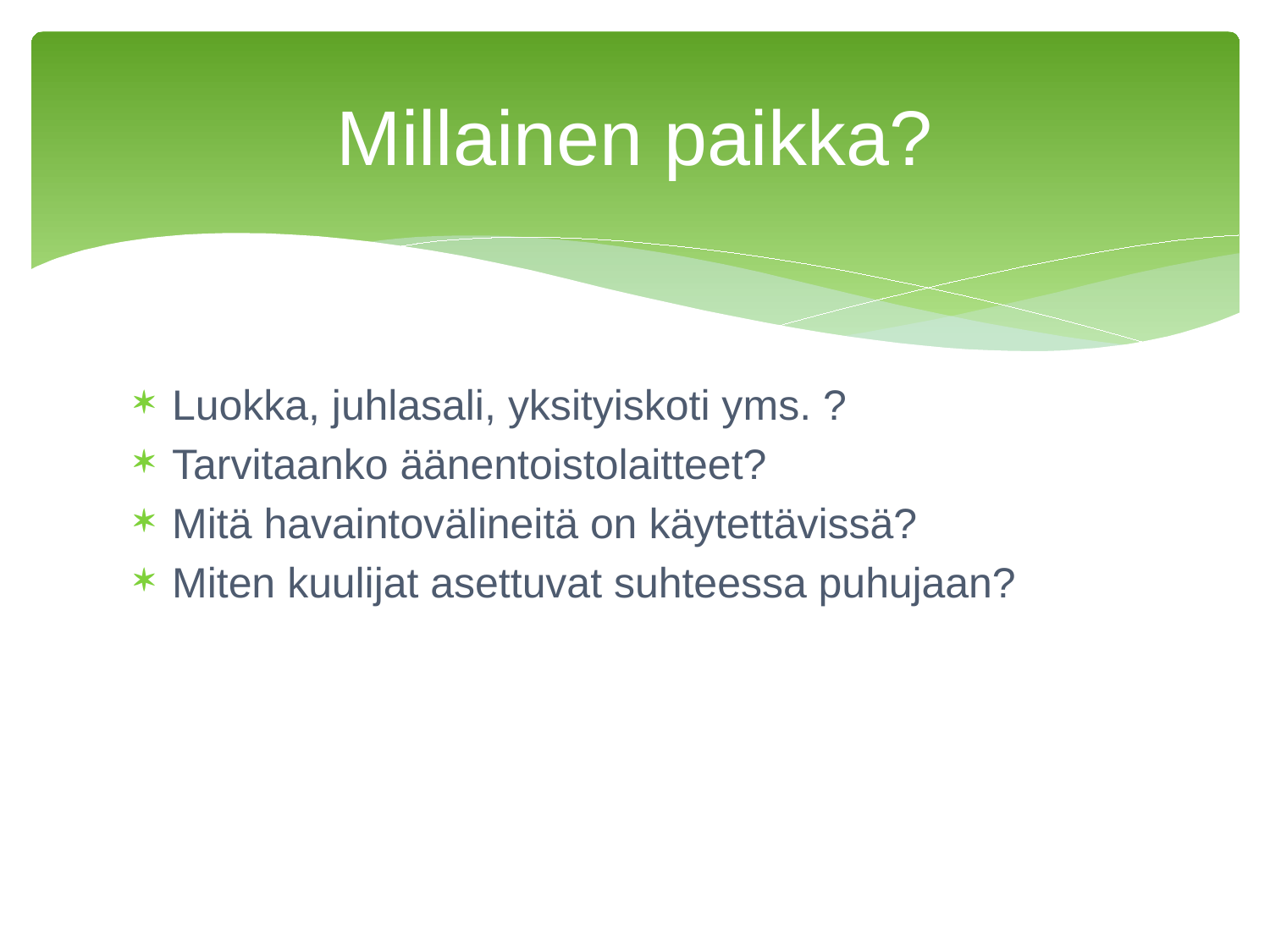

# Millainen paikka?
Luokka, juhlasali, yksityiskoti yms. ?
Tarvitaanko äänentoistolaitteet?
Mitä havaintovälineitä on käytettävissä?
Miten kuulijat asettuvat suhteessa puhujaan?